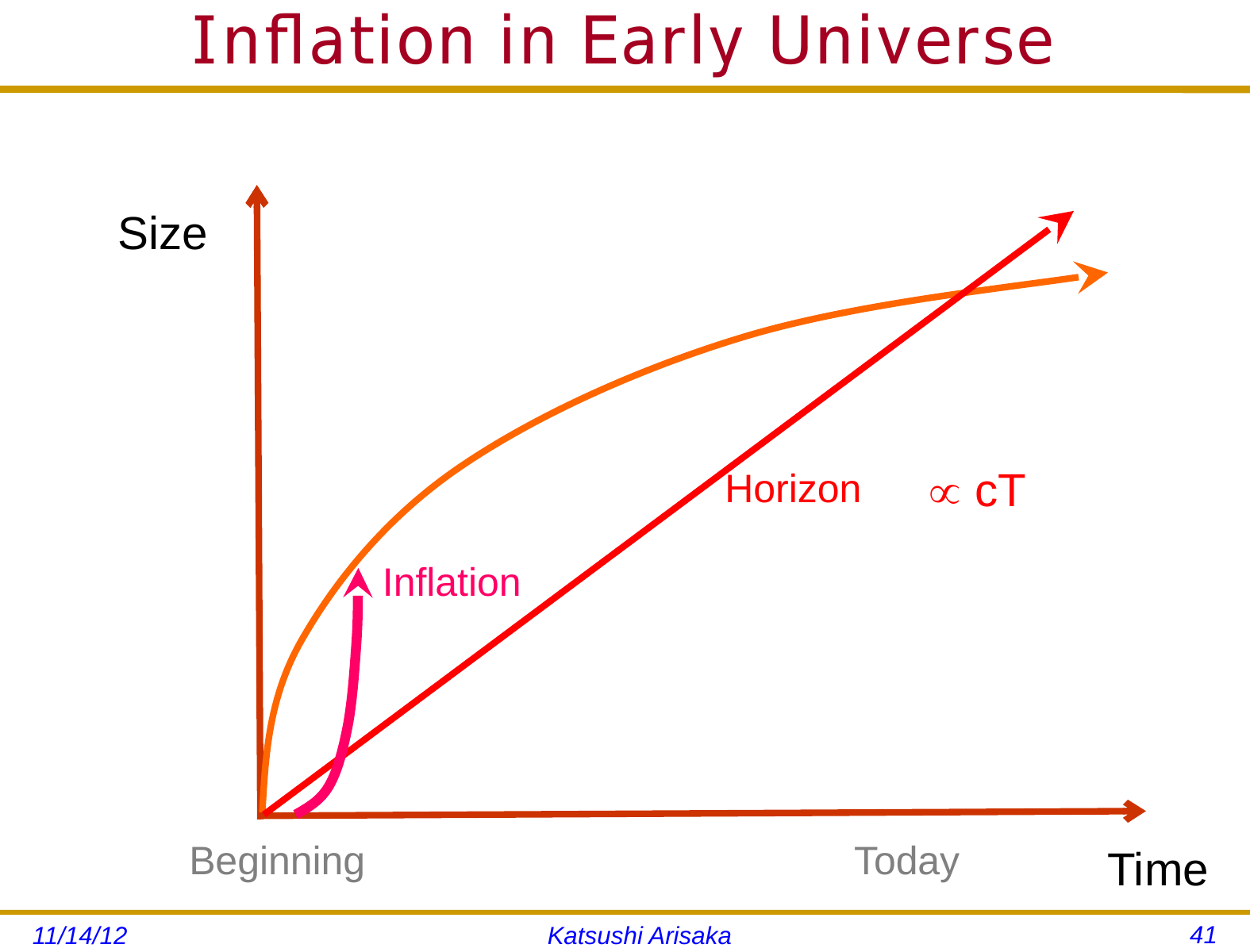

# Inflation in Early Universe
Size

∝ cT
Horizon

Inflation

Today
Beginning
Time
41
11/14/12
Katsushi Arisaka